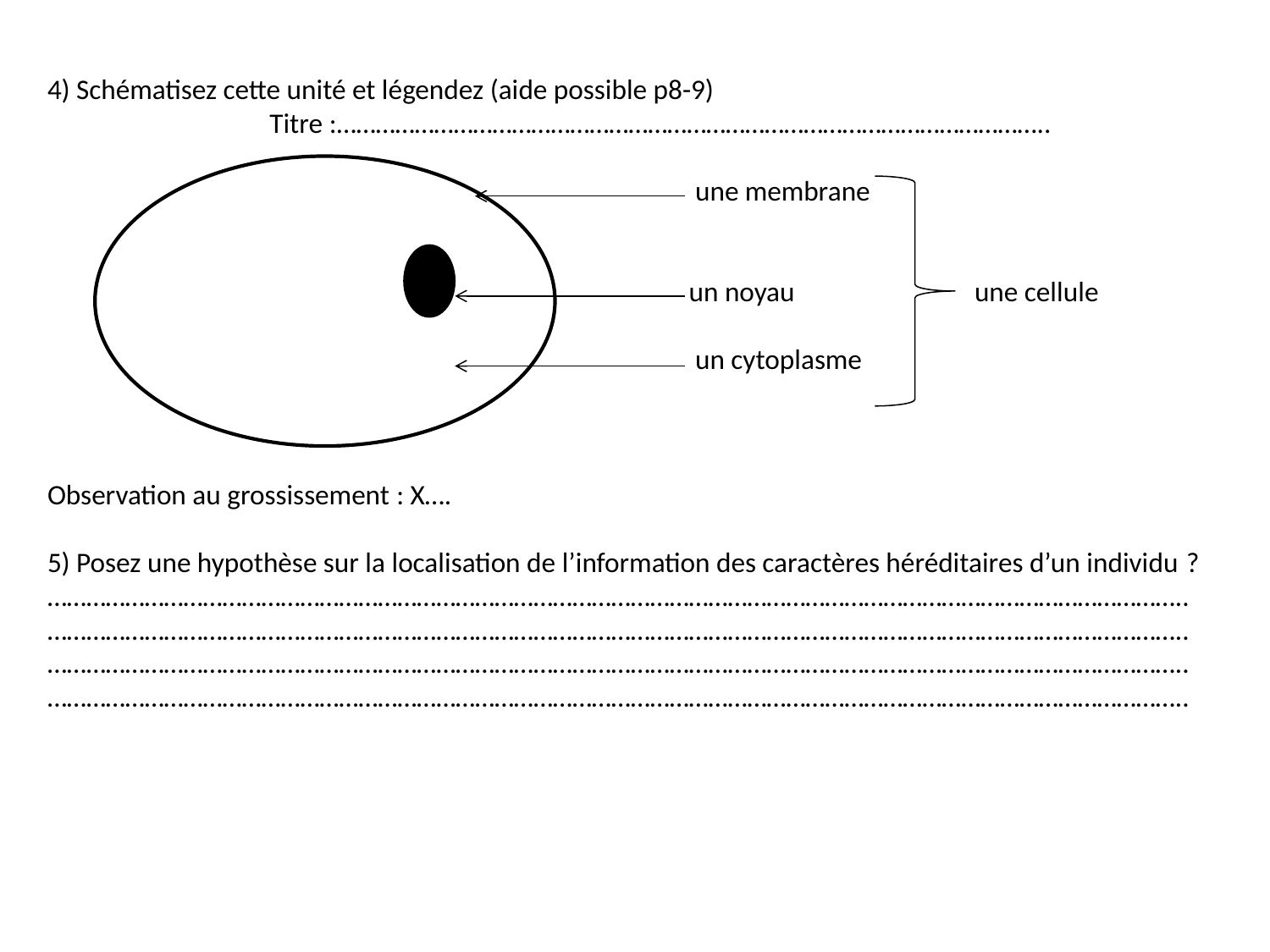

4) Schématisez cette unité et légendez (aide possible p8-9)  
                                   Titre :………………………………………………………………………………………………..
 
 					  une membrane
 
 
 					 un noyau		      une cellule
 
 					  un cytoplasme
 
 
 
Observation au grossissement : X….
5) Posez une hypothèse sur la localisation de l’information des caractères héréditaires d’un individu ?
…………………………………………………………………………………………………………………………………………………………..
…………………………………………………………………………………………………………………………………………………………..
…………………………………………………………………………………………………………………………………………………………..
…………………………………………………………………………………………………………………………………………………………..